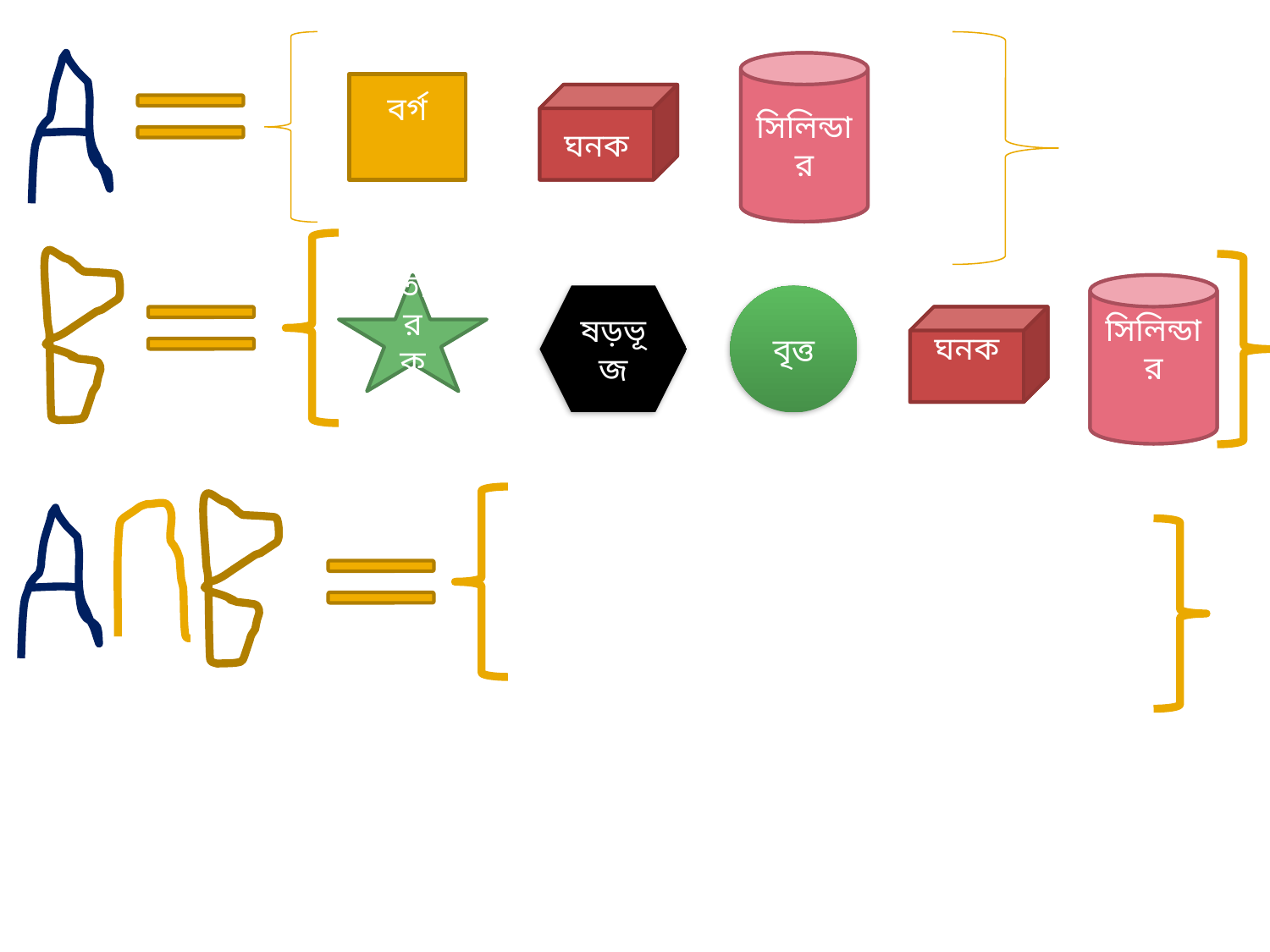

সিলিন্ডার
বর্গ

ঘনক

তারকা
সিলিন্ডার

ষড়ভূজ
বৃত্ত

ঘনক